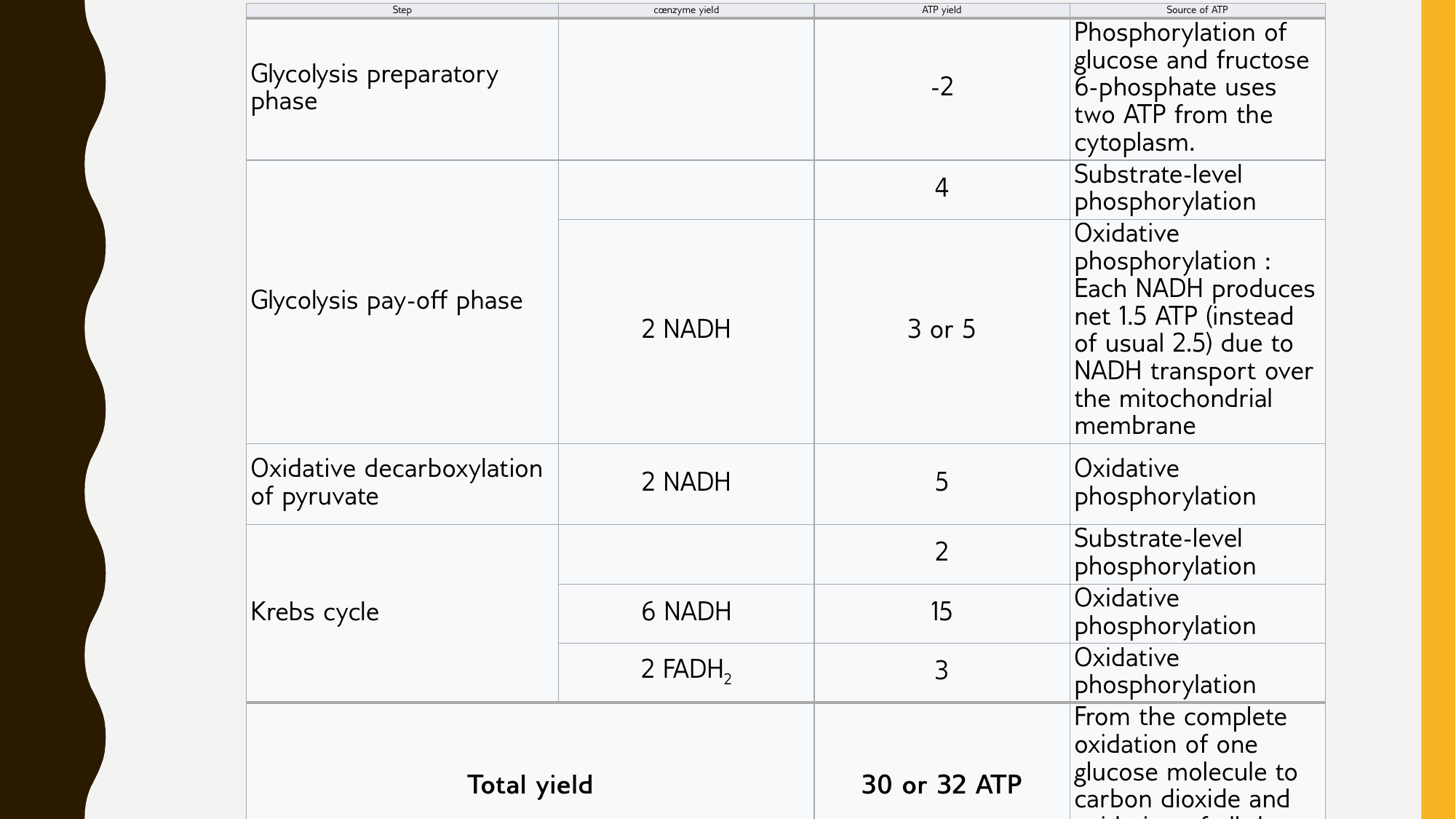

| Step | coenzyme yield | ATP yield | Source of ATP |
| --- | --- | --- | --- |
| Glycolysis preparatory phase |  | −2 | Phosphorylation of glucose and fructose 6-phosphate uses two ATP from the cytoplasm. |
| Glycolysis pay-off phase |  | 4 | Substrate-level phosphorylation |
|  | 2 NADH | 3 or 5 | Oxidative phosphorylation : Each NADH produces net 1.5 ATP (instead of usual 2.5) due to NADH transport over the mitochondrial membrane |
| Oxidative decarboxylation of pyruvate | 2 NADH | 5 | Oxidative phosphorylation |
| Krebs cycle |  | 2 | Substrate-level phosphorylation |
|  | 6 NADH | 15 | Oxidative phosphorylation |
|  | 2 FADH2 | 3 | Oxidative phosphorylation |
| Total yield |  | 30 or 32 ATP | From the complete oxidation of one glucose molecule to carbon dioxide and oxidation of all the reduced coenzymes. |